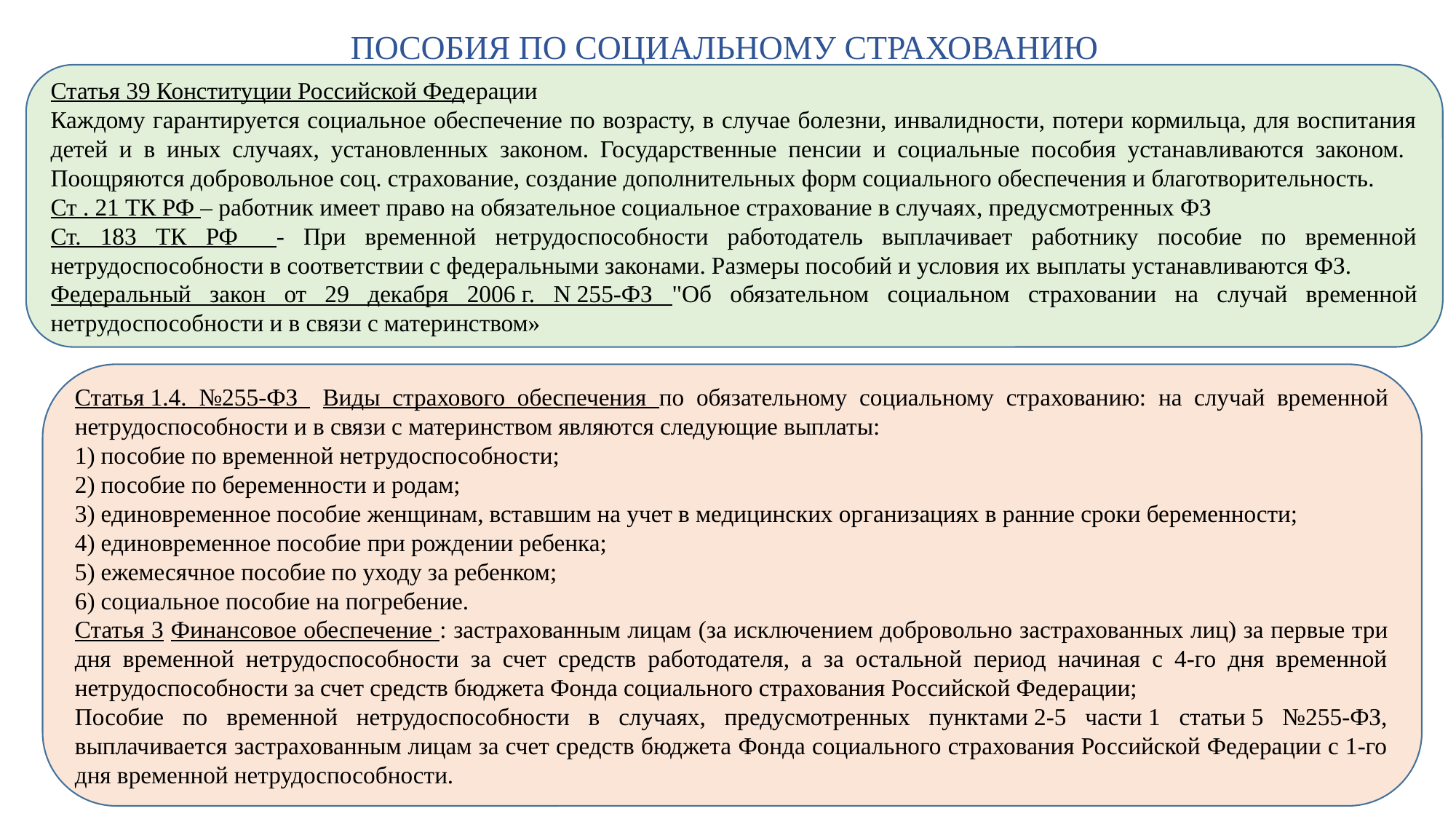

ПОСОБИЯ ПО СОЦИАЛЬНОМУ СТРАХОВАНИЮ

Статья 39 Конституции Российской Федерации
Каждому гарантируется социальное обеспечение по возрасту, в случае болезни, инвалидности, потери кормильца, для воспитания детей и в иных случаях, установленных законом. Государственные пенсии и социальные пособия устанавливаются законом.  Поощряются добровольное соц. страхование, создание дополнительных форм социального обеспечения и благотворительность.
Ст . 21 ТК РФ – работник имеет право на обязательное социальное страхование в случаях, предусмотренных ФЗ
Ст. 183 ТК РФ  - При временной нетрудоспособности работодатель выплачивает работнику пособие по временной нетрудоспособности в соответствии с федеральными законами. Размеры пособий и условия их выплаты устанавливаются ФЗ.
Федеральный закон от 29 декабря 2006 г. N 255-ФЗ "Об обязательном социальном страховании на случай временной нетрудоспособности и в связи с материнством»

Статья 1.4. №255-ФЗ  Виды страхового обеспечения по обязательному социальному страхованию: на случай временной нетрудоспособности и в связи с материнством являются следующие выплаты:
1) пособие по временной нетрудоспособности;
2) пособие по беременности и родам;
3) единовременное пособие женщинам, вставшим на учет в медицинских организациях в ранние сроки беременности;
4) единовременное пособие при рождении ребенка;
5) ежемесячное пособие по уходу за ребенком;
6) социальное пособие на погребение.
Статья 3 Финансовое обеспечение : застрахованным лицам (за исключением добровольно застрахованных лиц) за первые три дня временной нетрудоспособности за счет средств работодателя, а за остальной период начиная с 4-го дня временной нетрудоспособности за счет средств бюджета Фонда социального страхования Российской Федерации;
Пособие по временной нетрудоспособности в случаях, предусмотренных пунктами 2-5 части 1 статьи 5 №255-ФЗ, выплачивается застрахованным лицам за счет средств бюджета Фонда социального страхования Российской Федерации с 1-го дня временной нетрудоспособности.